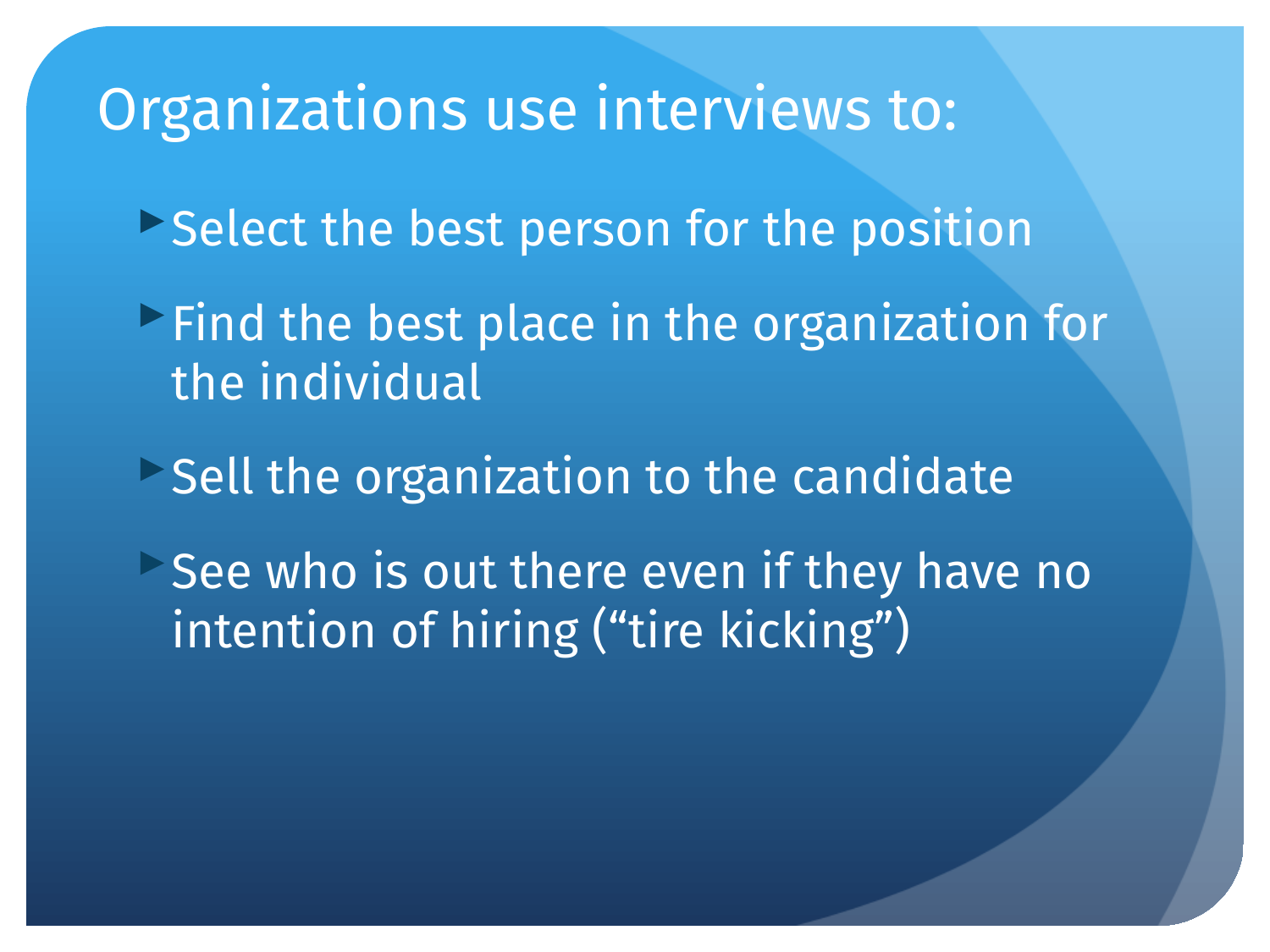

# Organizations use interviews to:
Select the best person for the position
Find the best place in the organization for the individual
Sell the organization to the candidate
See who is out there even if they have no intention of hiring (“tire kicking”)